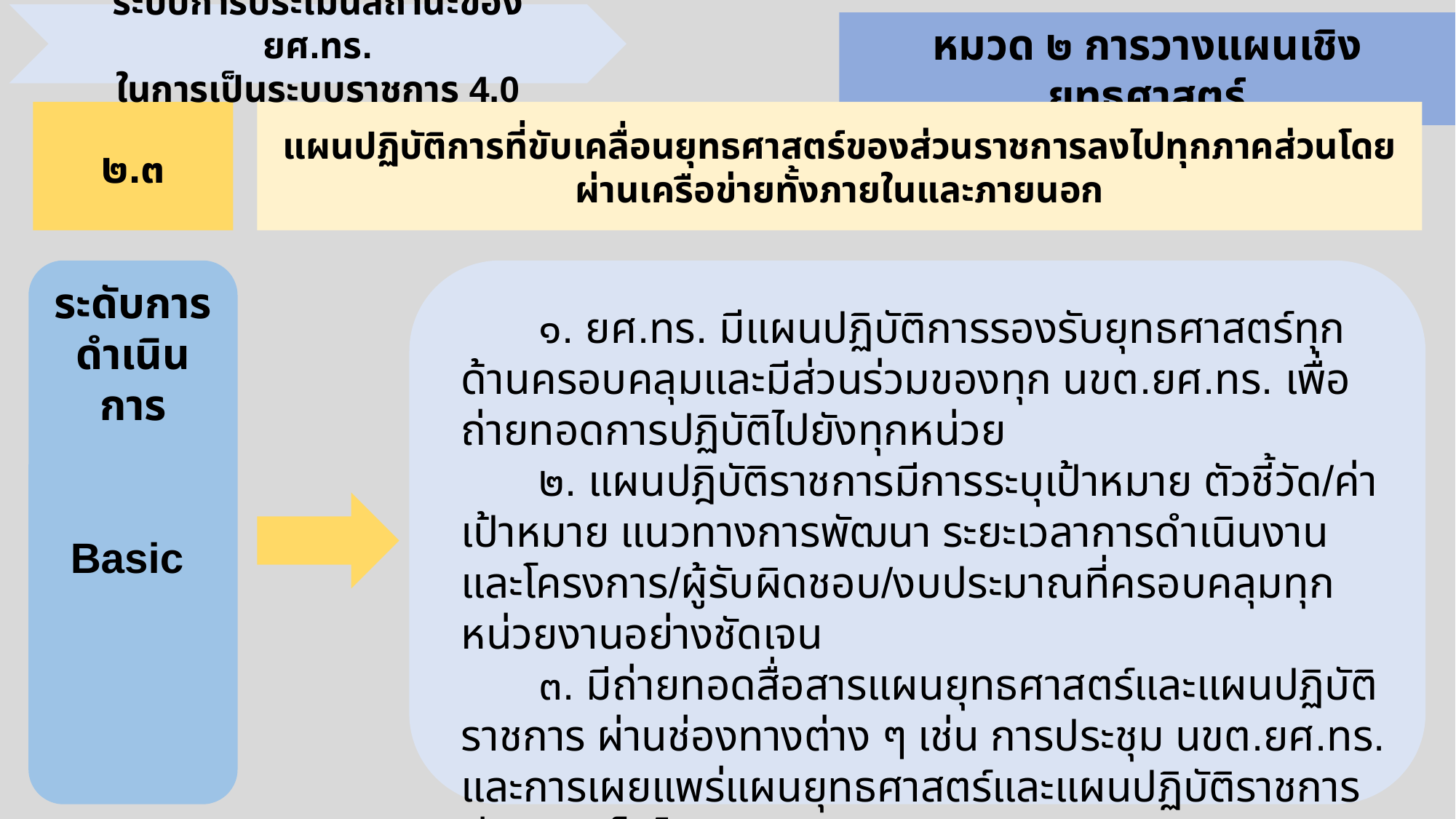

ระบบการประเมินสถานะของ ยศ.ทร.
ในการเป็นระบบราชการ 4.0
หมวด ๒ การวางแผนเชิงยุทธศาสตร์
แผนปฏิบัติการที่ขับเคลื่อนยุทธศาสตร์ของส่วนราชการลงไปทุกภาคส่วนโดยผ่านเครือข่ายทั้งภายในและภายนอก
๒.๓

ระดับการดำเนินการ

Basic

       ๑. ยศ.ทร. มีแผนปฏิบัติการรองรับยุทธศาสตร์ทุกด้านครอบคลุมและมีส่วนร่วมของทุก นขต.ยศ.ทร. เพื่อถ่ายทอดการปฏิบัติไปยังทุกหน่วย
       ๒. แผนปฎิบัติราชการมีการระบุเป้าหมาย ตัวชี้วัด/ค่าเป้าหมาย แนวทางการพัฒนา ระยะเวลาการดำเนินงาน และโครงการ/ผู้รับผิดชอบ/งบประมาณที่ครอบคลุมทุกหน่วยงานอย่างชัดเจน
       ๓. มีถ่ายทอดสื่อสารแผนยุทธศาสตร์และแผนปฏิบัติราชการ ผ่านช่องทางต่าง ๆ เช่น การประชุม นขต.ยศ.ทร. และการเผยแพร่แผนยุทธศาสตร์และแผนปฏิบัติราชการผ่านทางเว็บไซต์